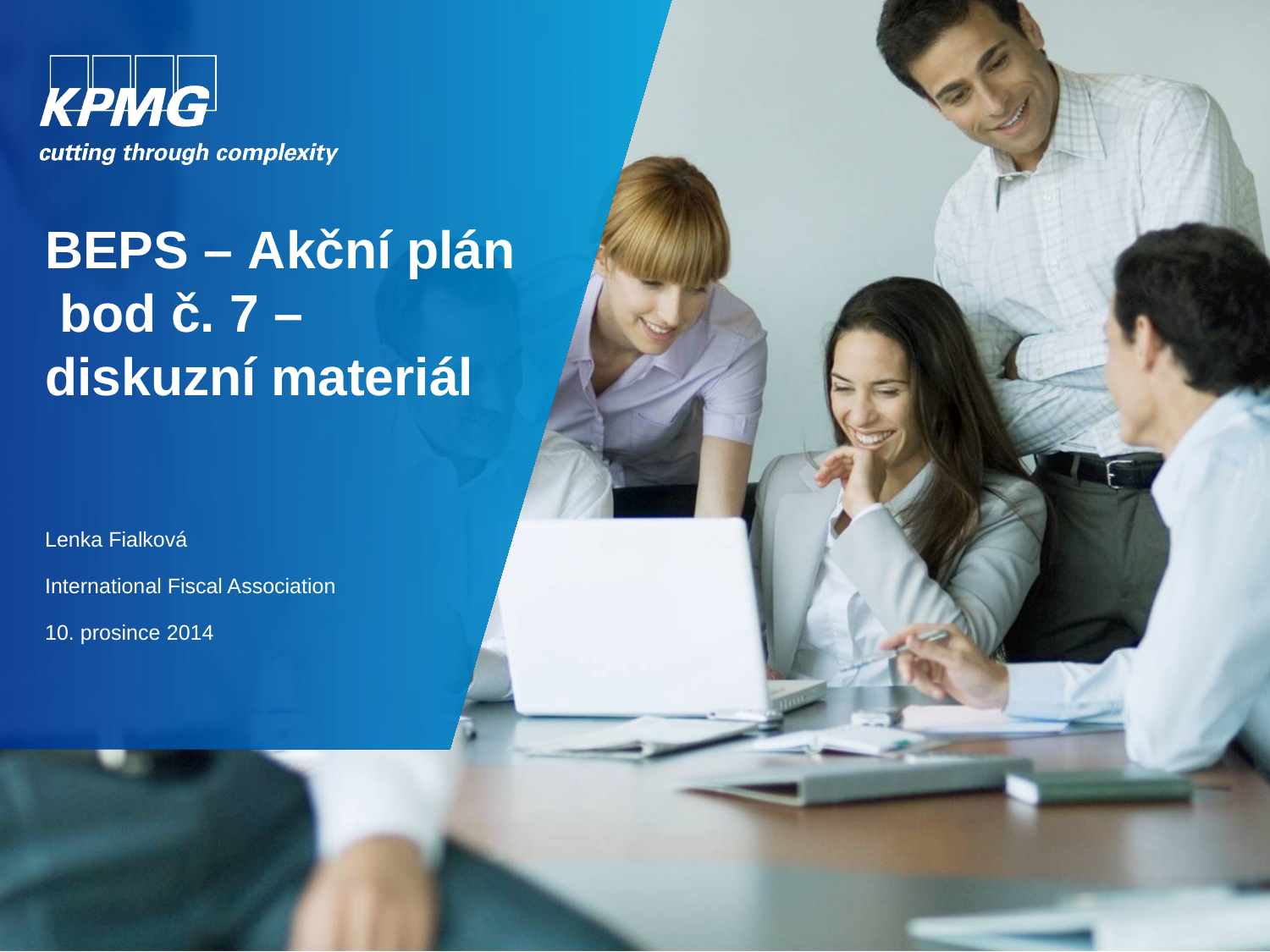

# BEPS – Akční plán  bod č. 7 – diskuzní materiál
Lenka Fialková
International Fiscal Association
10. prosince 2014